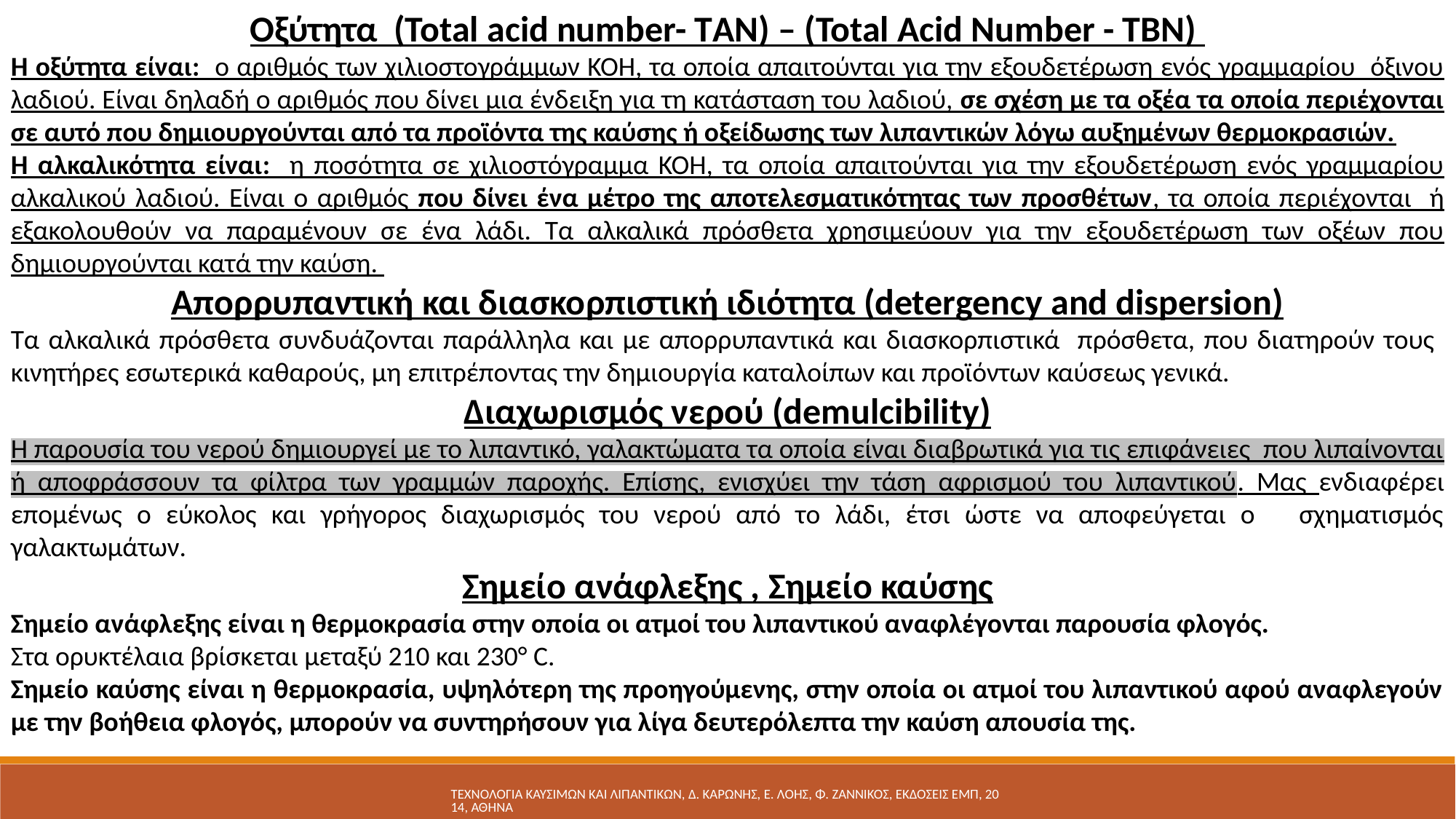

Οξύτητα  (Total acid number- TΑΝ) – (Total Acid Number - ΤΒΝ)
Η οξύτητα είναι:  ο αριθμός των χιλιοστογράμμων ΚΟΗ, τα οποία απαιτούνται για την εξουδετέρωση ενός γραμμαρίου  όξινου λαδιού. Είναι δηλαδή ο αριθμός που δίνει μια ένδειξη για τη κατάσταση του λαδιού, σε σχέση με τα οξέα τα οποία περιέχονται σε αυτό που δημιουργούνται από τα προϊόντα της καύσης ή οξείδωσης των λιπαντικών λόγω αυξημένων θερμοκρασιών.
Η αλκαλικότητα είναι:  η ποσότητα σε χιλιοστόγραμμα ΚΟΗ, τα οποία απαιτούνται για την εξουδετέρωση ενός γραμμαρίου αλκαλικού λαδιού. Είναι ο αριθμός που δίνει ένα μέτρο της αποτελεσματικότητας των προσθέτων, τα οποία περιέχονται  ή εξακολουθούν να παραμένουν σε ένα λάδι. Τα αλκαλικά πρόσθετα χρησιμεύουν για την εξουδετέρωση των οξέων που δημιουργούνται κατά την καύση.
Απορρυπαντική και διασκορπιστική ιδιότητα (detergency and dispersion)
Τα αλκαλικά πρόσθετα συνδυάζονται παράλληλα και με απορρυπαντικά και διασκορπιστικά  πρόσθετα, που διατηρούν τους  κινητήρες εσωτερικά καθαρούς, μη επιτρέποντας την δημιουργία καταλοίπων και προϊόντων καύσεως γενικά.
Διαχωρισμός νερού (demulcibility)
Η παρουσία του νερού δημιουργεί με το λιπαντικό, γαλακτώματα τα οποία είναι διαβρωτικά για τις επιφάνειες  που λιπαίνονται ή αποφράσσουν τα φίλτρα των γραμμών παροχής. Επίσης, ενισχύει την τάση αφρισμού του λιπαντικού. Μας ενδιαφέρει επομένως ο εύκολος και γρήγορος διαχωρισμός του νερού από το λάδι, έτσι ώστε να αποφεύγεται ο   σχηματισμός γαλακτωμάτων.
Σημείο ανάφλεξης , Σημείο καύσης
Σημείο ανάφλεξης είναι η θερμοκρασία στην οποία οι ατμοί του λιπαντικού αναφλέγονται παρουσία φλογός.
Στα ορυκτέλαια βρίσκεται μεταξύ 210 και 230° C.
Σημείο καύσης είναι η θερμοκρασία, υψηλότερη της προηγούμενης, στην οποία οι ατμοί του λιπαντικού αφού αναφλεγούν με την βοήθεια φλογός, μπορούν να συντηρήσουν για λίγα δευτερόλεπτα την καύση απουσία της.

ΤΕΧΝΟΛΟΓΙΑ ΚΑΥΣΙΜΩΝ ΚΑΙ ΛΙΠΑΝΤΙΚΩΝ, Δ. ΚΑΡΩΝΗΣ, Ε. ΛΟΗΣ, Φ. ΖΑΝΝΙΚΟΣ, ΕΚΔΟΣΕΙΣ ΕΜΠ, 2014, ΑΘΗΝΑ